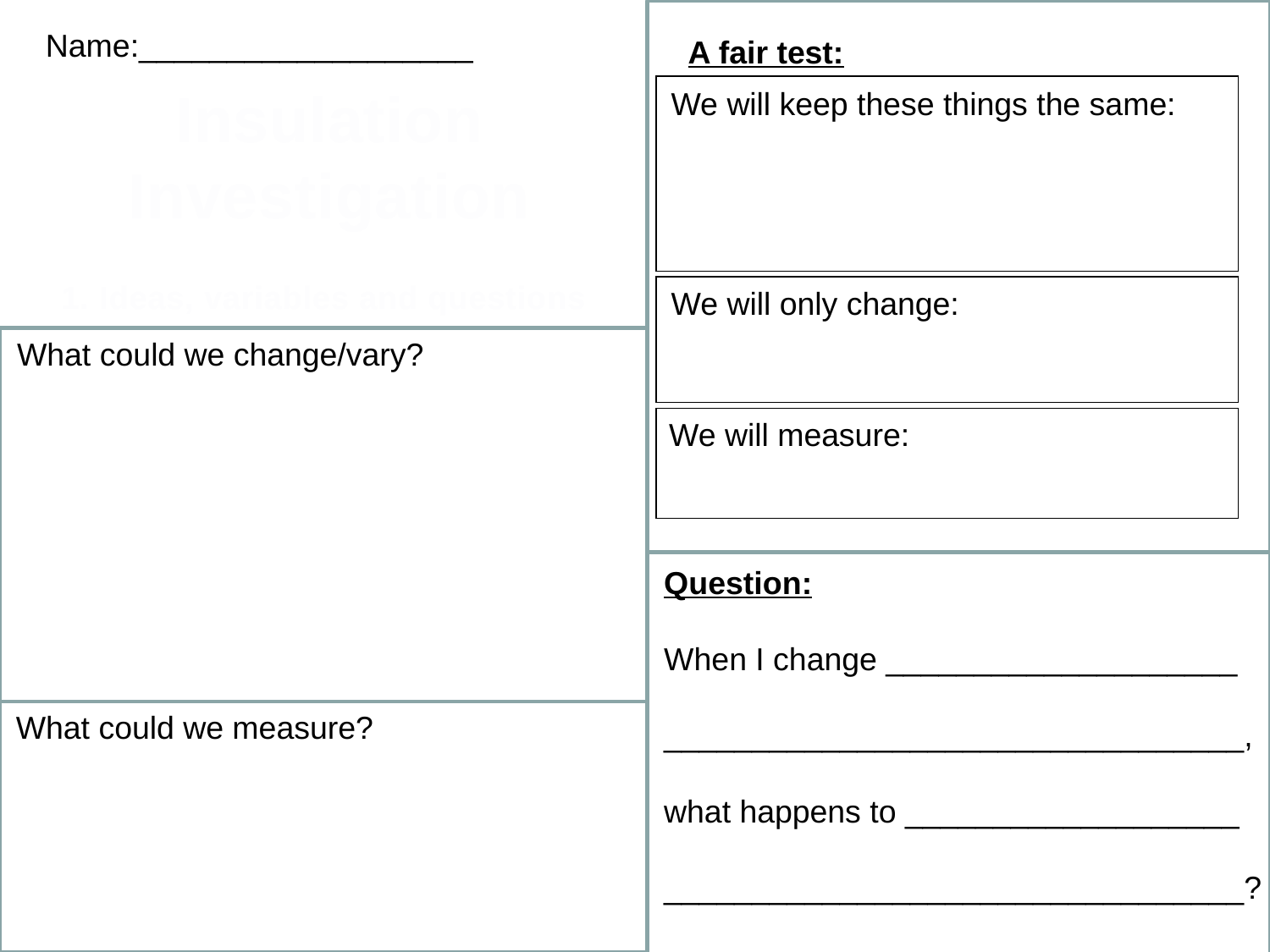

Name:___________________
A fair test:
Insulation
Investigation

We will keep these things the same:
1. Ideas, variables and questions

We will only change:

What could we change/vary?

We will measure:

Question:

When I change ____________________

_________________________________,

what happens to ___________________

_________________________________?

What could we measure?